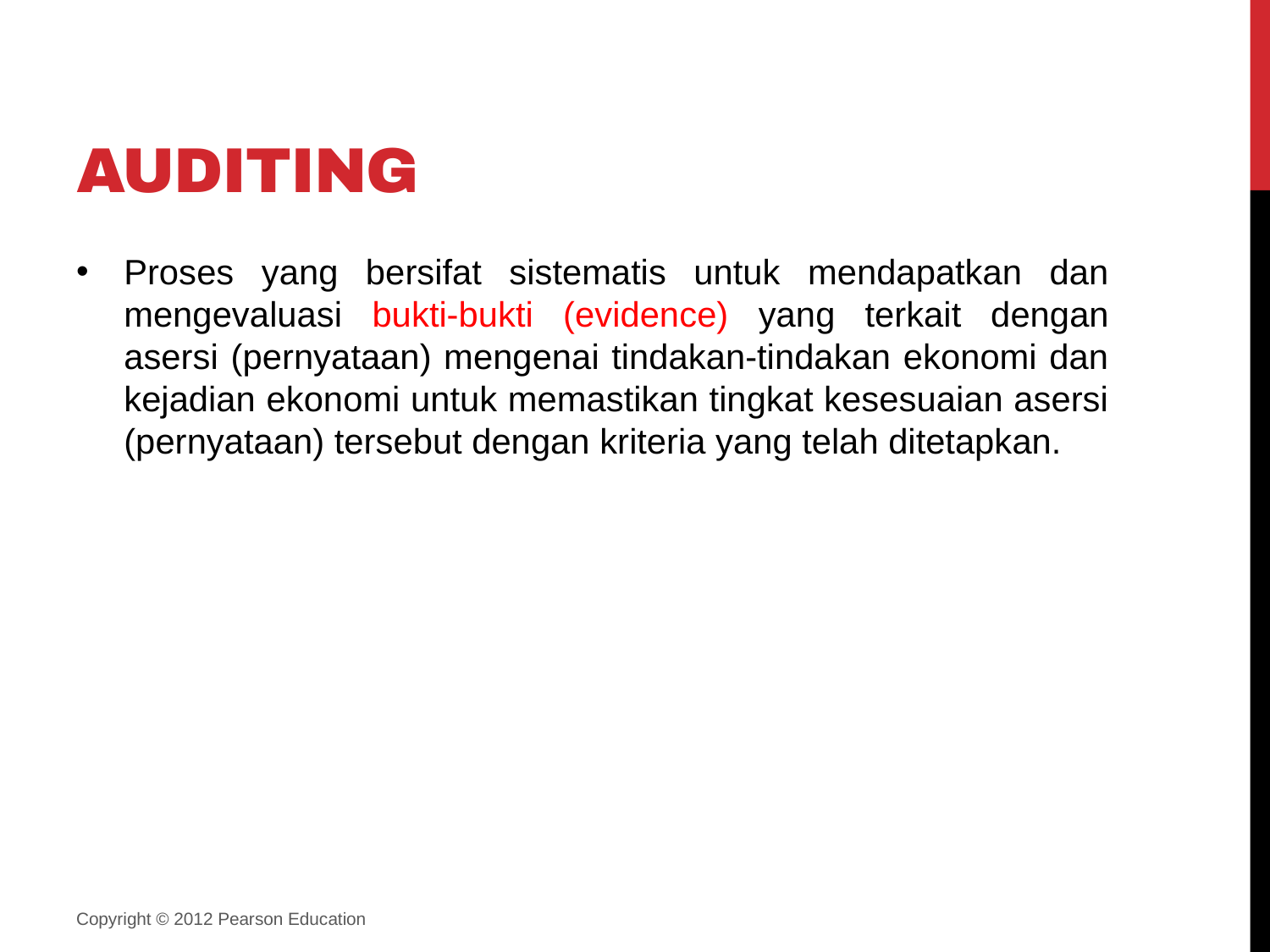

# Auditing
Proses yang bersifat sistematis untuk mendapatkan dan mengevaluasi bukti-bukti (evidence) yang terkait dengan asersi (pernyataan) mengenai tindakan-tindakan ekonomi dan kejadian ekonomi untuk memastikan tingkat kesesuaian asersi (pernyataan) tersebut dengan kriteria yang telah ditetapkan.
Copyright © 2012 Pearson Education